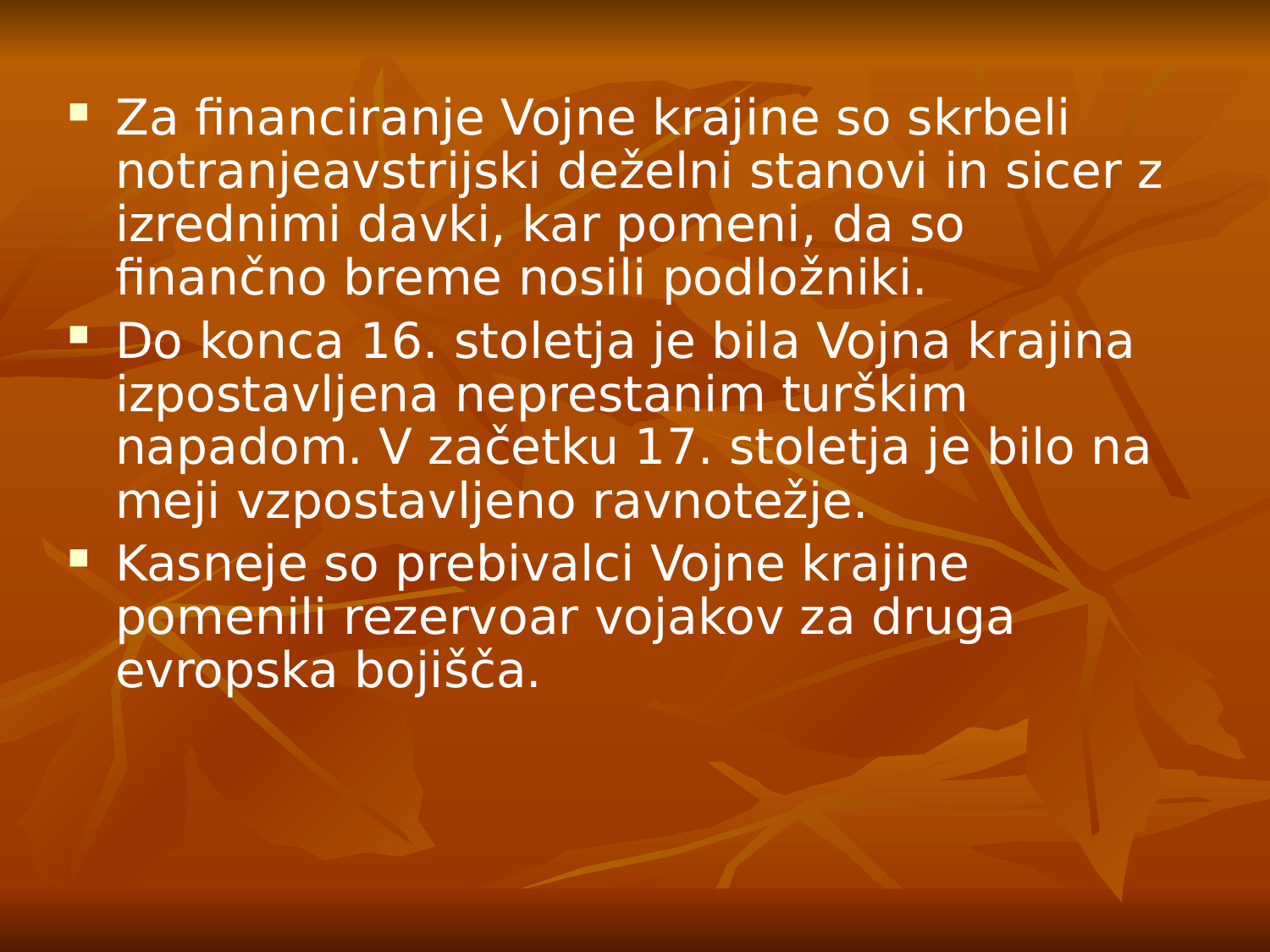

#
Za financiranje Vojne krajine so skrbeli notranjeavstrijski deželni stanovi in sicer z izrednimi davki, kar pomeni, da so finančno breme nosili podložniki.
Do konca 16. stoletja je bila Vojna krajina izpostavljena neprestanim turškim napadom. V začetku 17. stoletja je bilo na meji vzpostavljeno ravnotežje.
Kasneje so prebivalci Vojne krajine pomenili rezervoar vojakov za druga evropska bojišča.